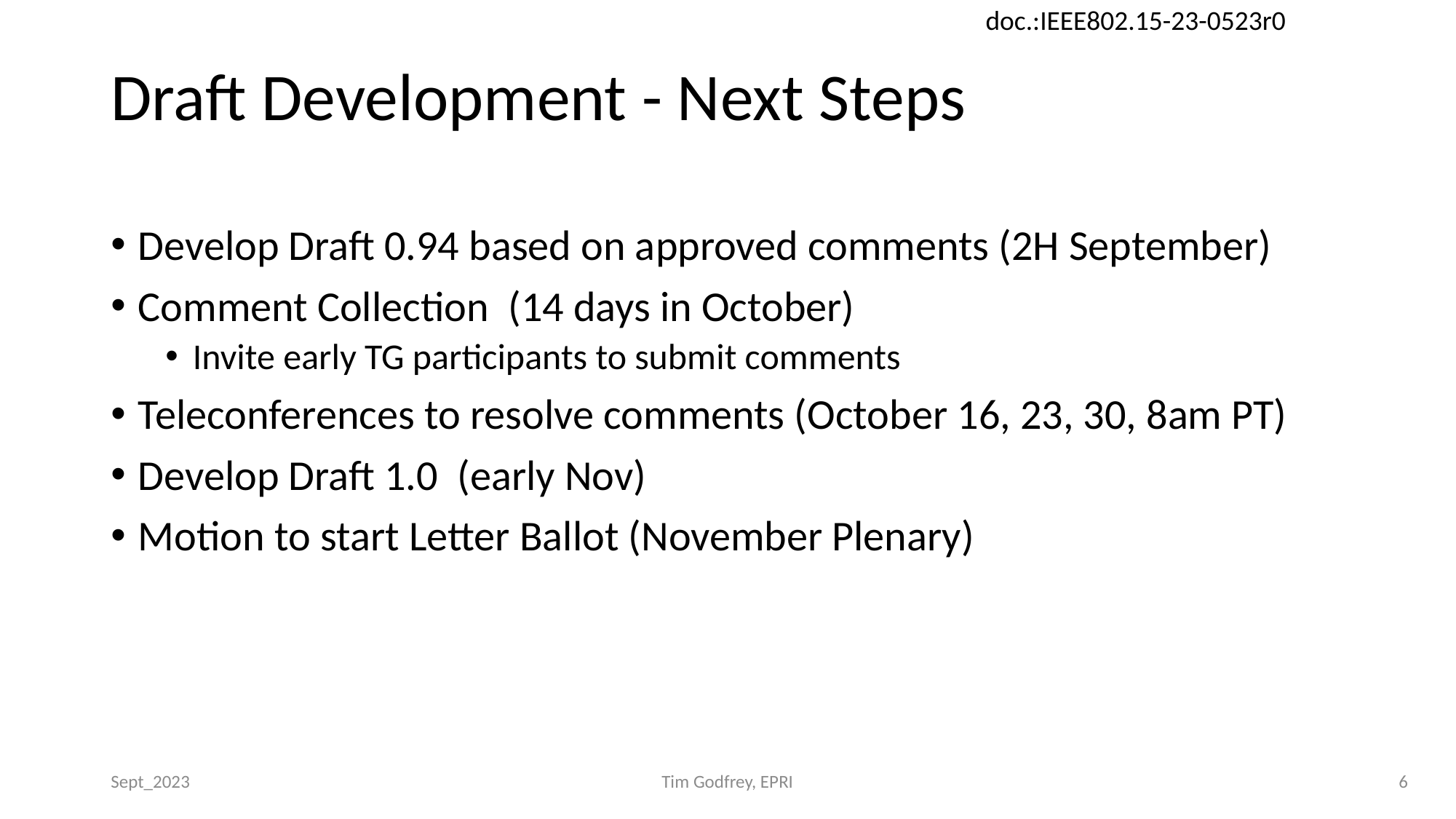

# Draft Development - Next Steps
Develop Draft 0.94 based on approved comments (2H September)
Comment Collection  (14 days in October)
Invite early TG participants to submit comments
Teleconferences to resolve comments (October 16, 23, 30, 8am PT)
Develop Draft 1.0  (early Nov)
Motion to start Letter Ballot (November Plenary)
Sept_2023
Tim Godfrey, EPRI
6